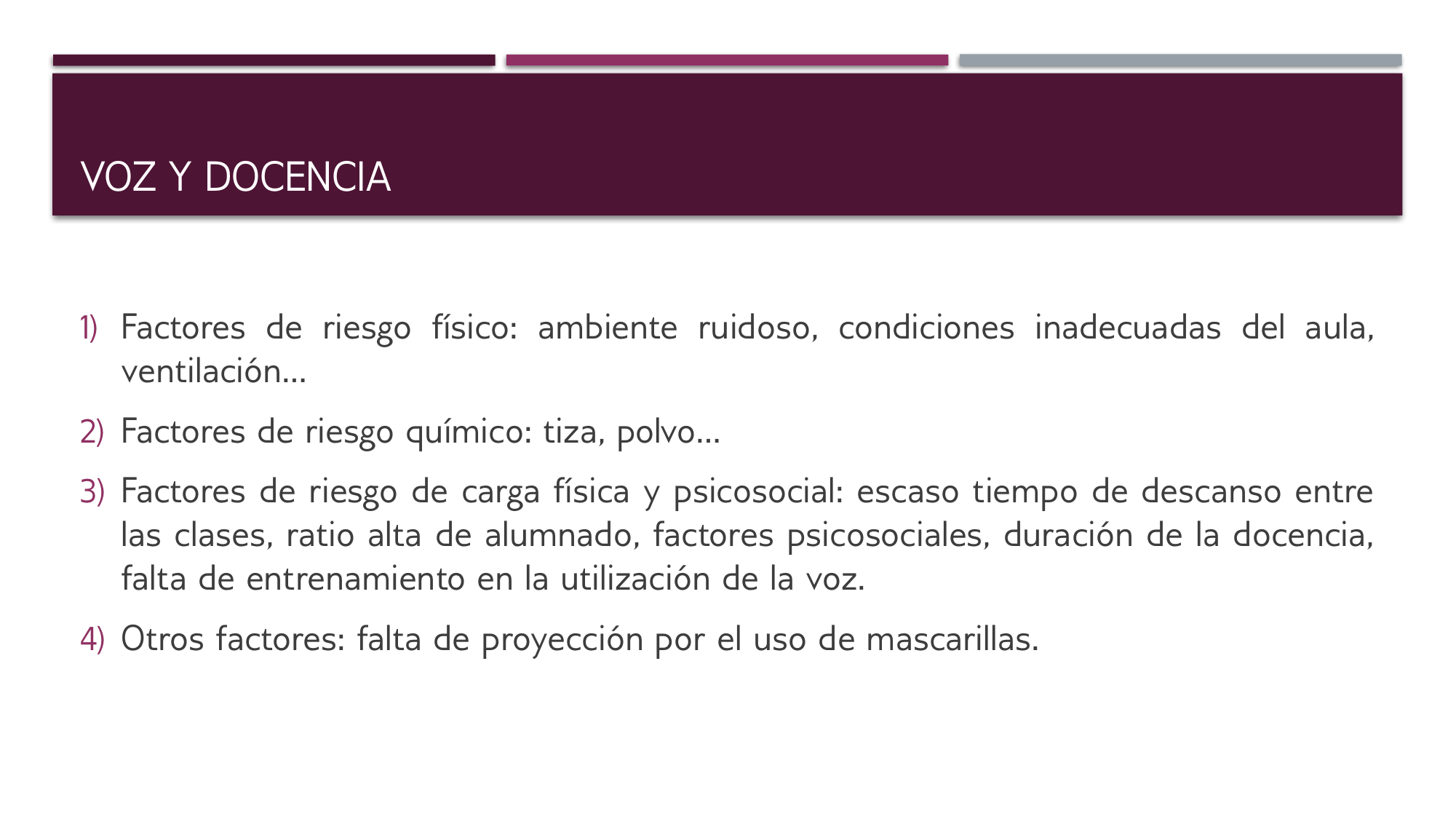

# Voz y docencia
Factores de riesgo físico: ambiente ruidoso, condiciones inadecuadas del aula, ventilación…
Factores de riesgo químico: tiza, polvo…
Factores de riesgo de carga física y psicosocial: escaso tiempo de descanso entre las clases, ratio alta de alumnado, factores psicosociales, duración de la docencia, falta de entrenamiento en la utilización de la voz.
Otros factores: falta de proyección por el uso de mascarillas.